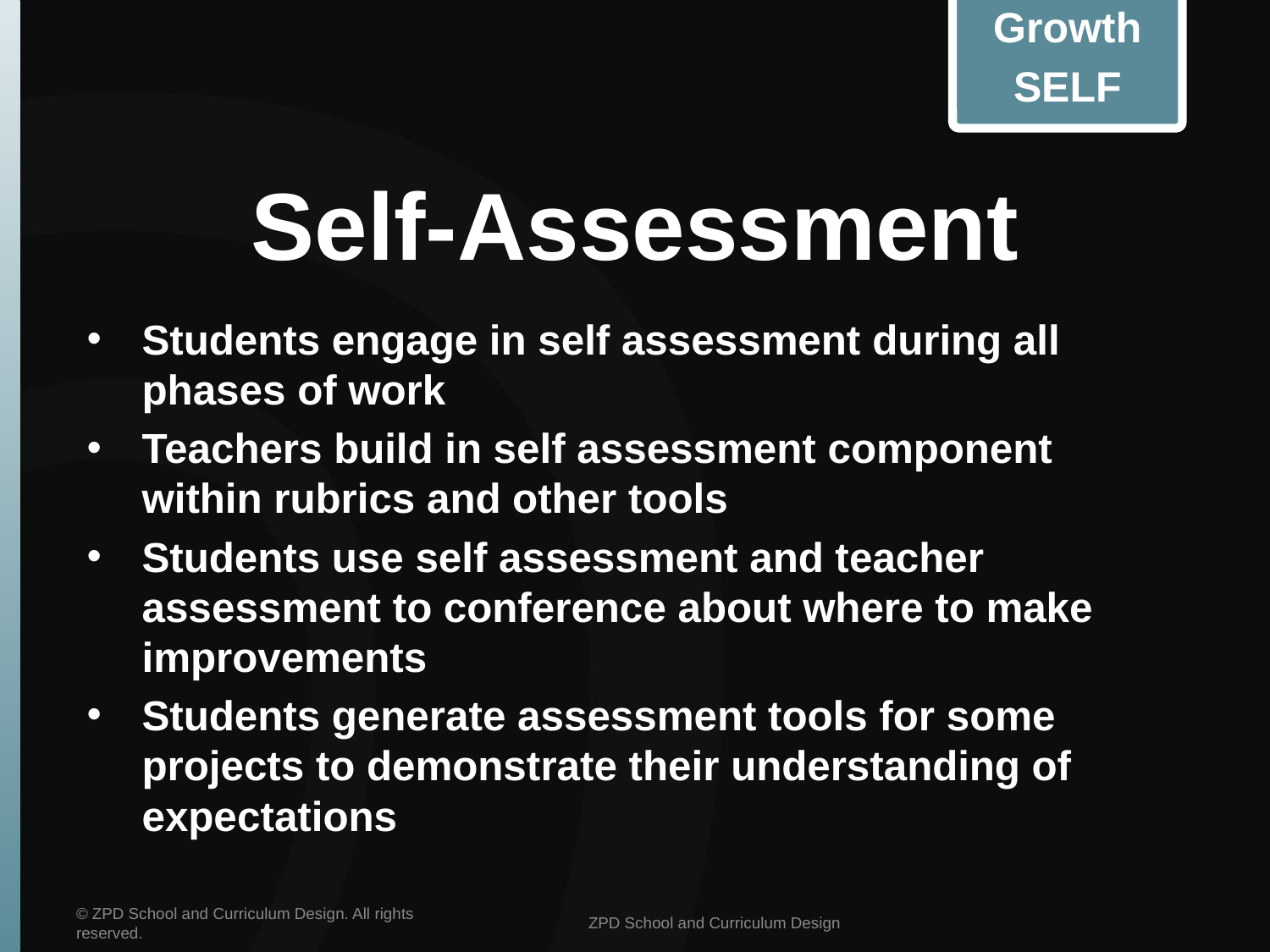

Growth
SELF
# Self-Assessment
Students engage in self assessment during all phases of work
Teachers build in self assessment component within rubrics and other tools
Students use self assessment and teacher assessment to conference about where to make improvements
Students generate assessment tools for some projects to demonstrate their understanding of expectations

© ZPD School and Curriculum Design. All rights reserved.
ZPD School and Curriculum Design